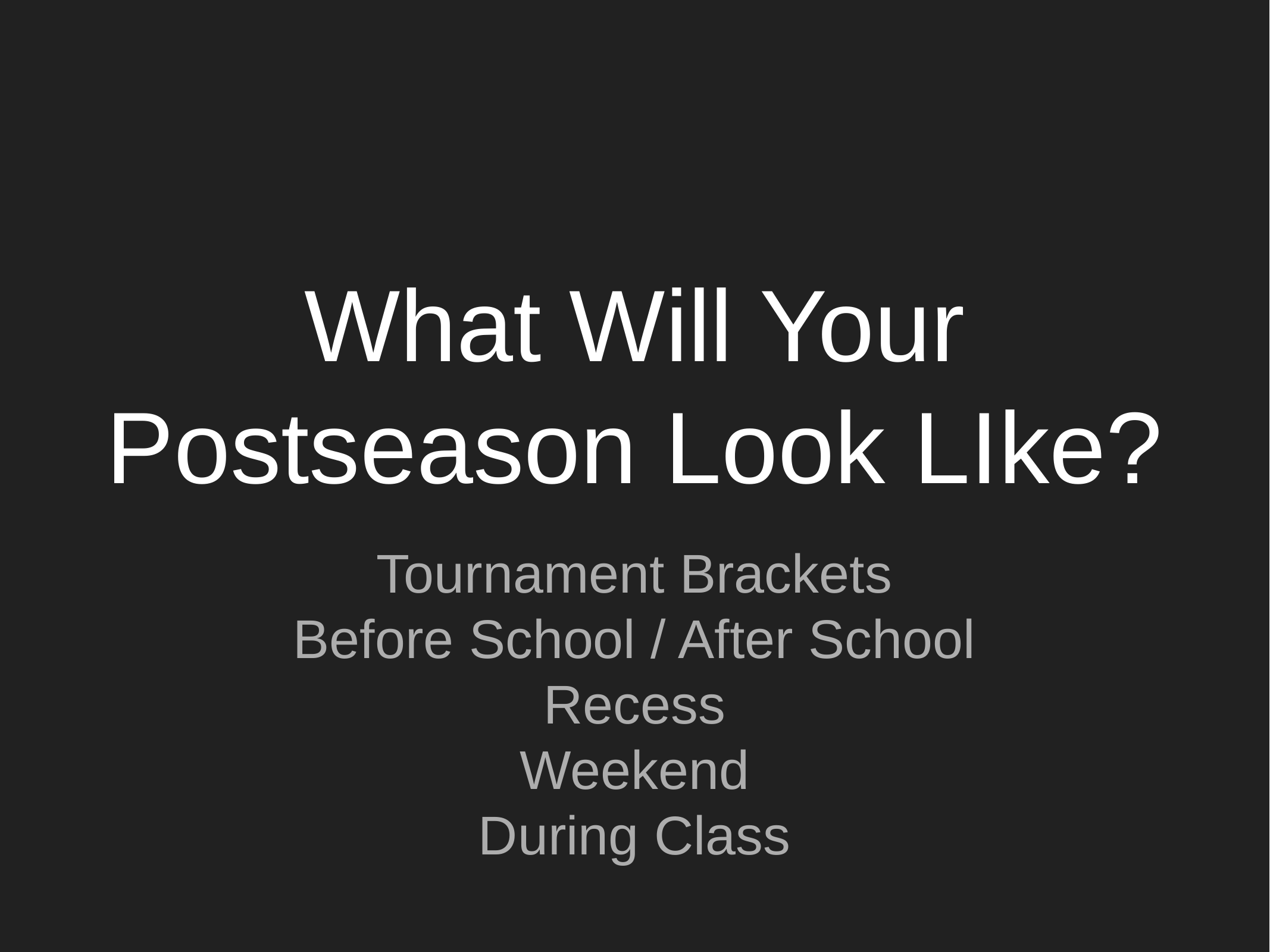

# What Will Your Postseason Look LIke?
Tournament Brackets
Before School / After School
Recess
Weekend
During Class